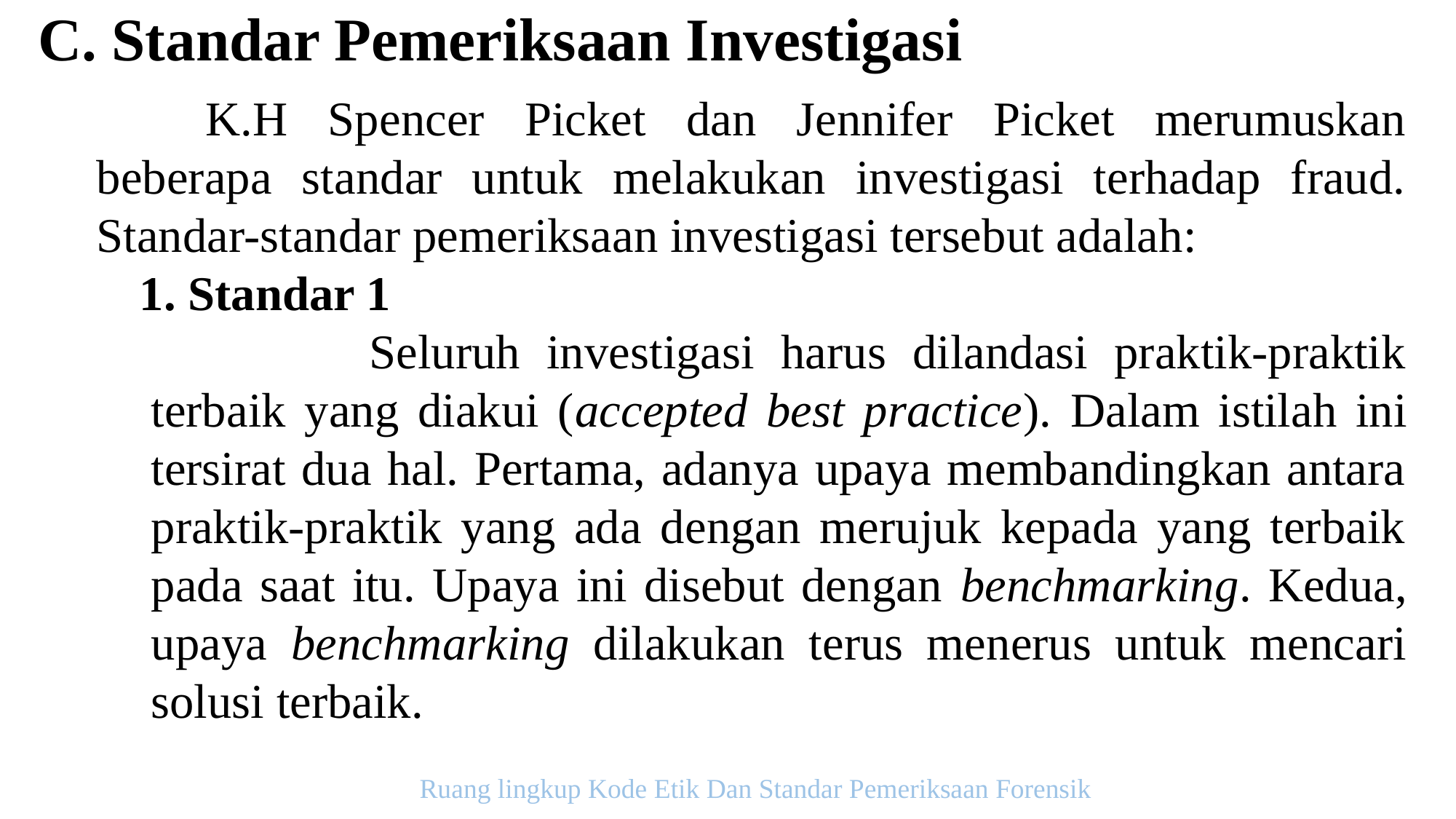

C. Standar Pemeriksaan Investigasi
	K.H Spencer Picket dan Jennifer Picket merumuskan beberapa standar untuk melakukan investigasi terhadap fraud. Standar-standar pemeriksaan investigasi tersebut adalah:
1. Standar 1
		Seluruh investigasi harus dilandasi praktik-praktik terbaik yang diakui (accepted best practice). Dalam istilah ini tersirat dua hal. Pertama, adanya upaya membandingkan antara praktik-praktik yang ada dengan merujuk kepada yang terbaik pada saat itu. Upaya ini disebut dengan benchmarking. Kedua, upaya benchmarking dilakukan terus menerus untuk mencari solusi terbaik.
Ruang lingkup Kode Etik Dan Standar Pemeriksaan Forensik